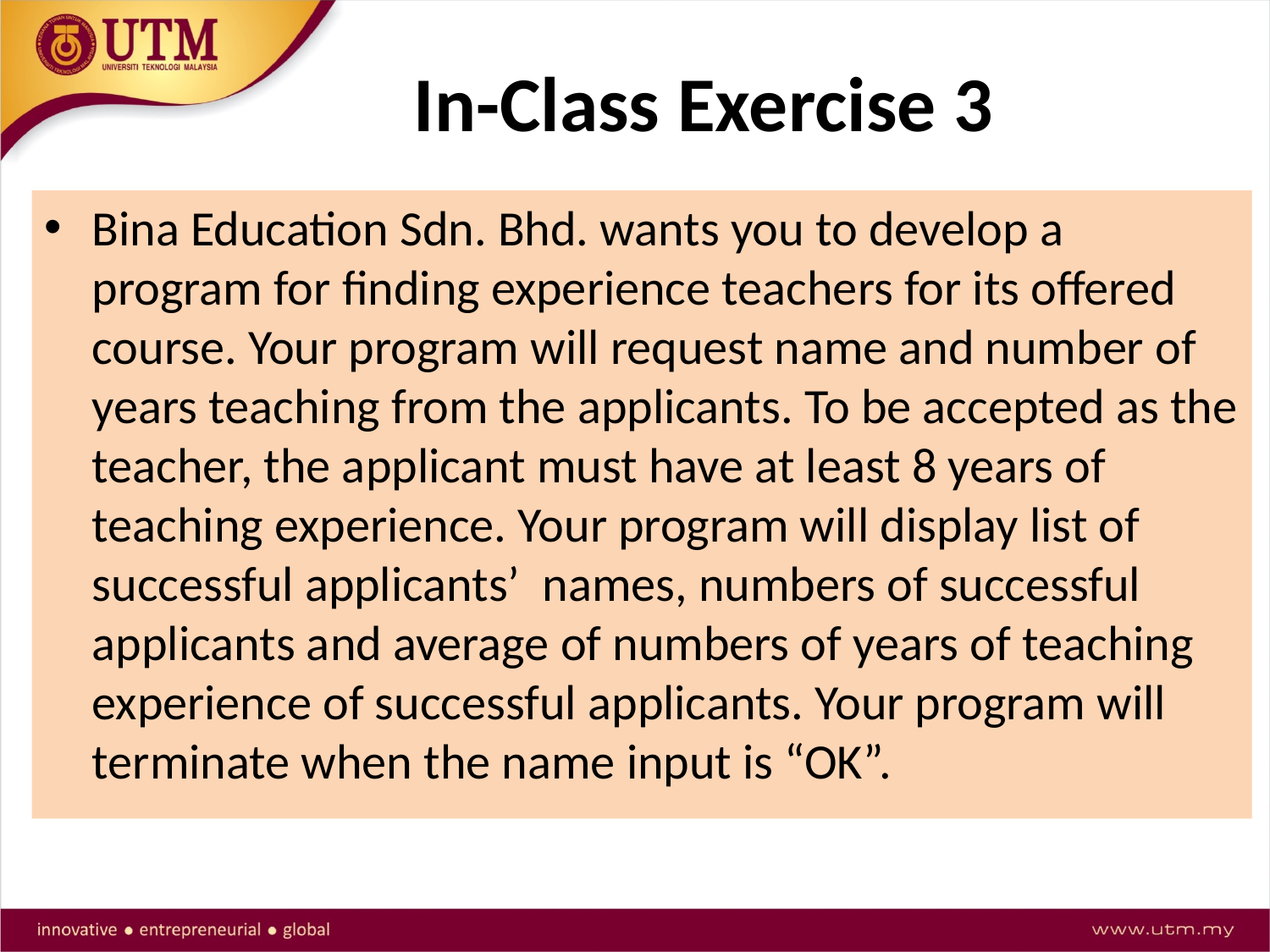

# In-Class Exercise 3
Bina Education Sdn. Bhd. wants you to develop a program for finding experience teachers for its offered course. Your program will request name and number of years teaching from the applicants. To be accepted as the teacher, the applicant must have at least 8 years of teaching experience. Your program will display list of successful applicants’  names, numbers of successful applicants and average of numbers of years of teaching experience of successful applicants. Your program will terminate when the name input is “OK”.